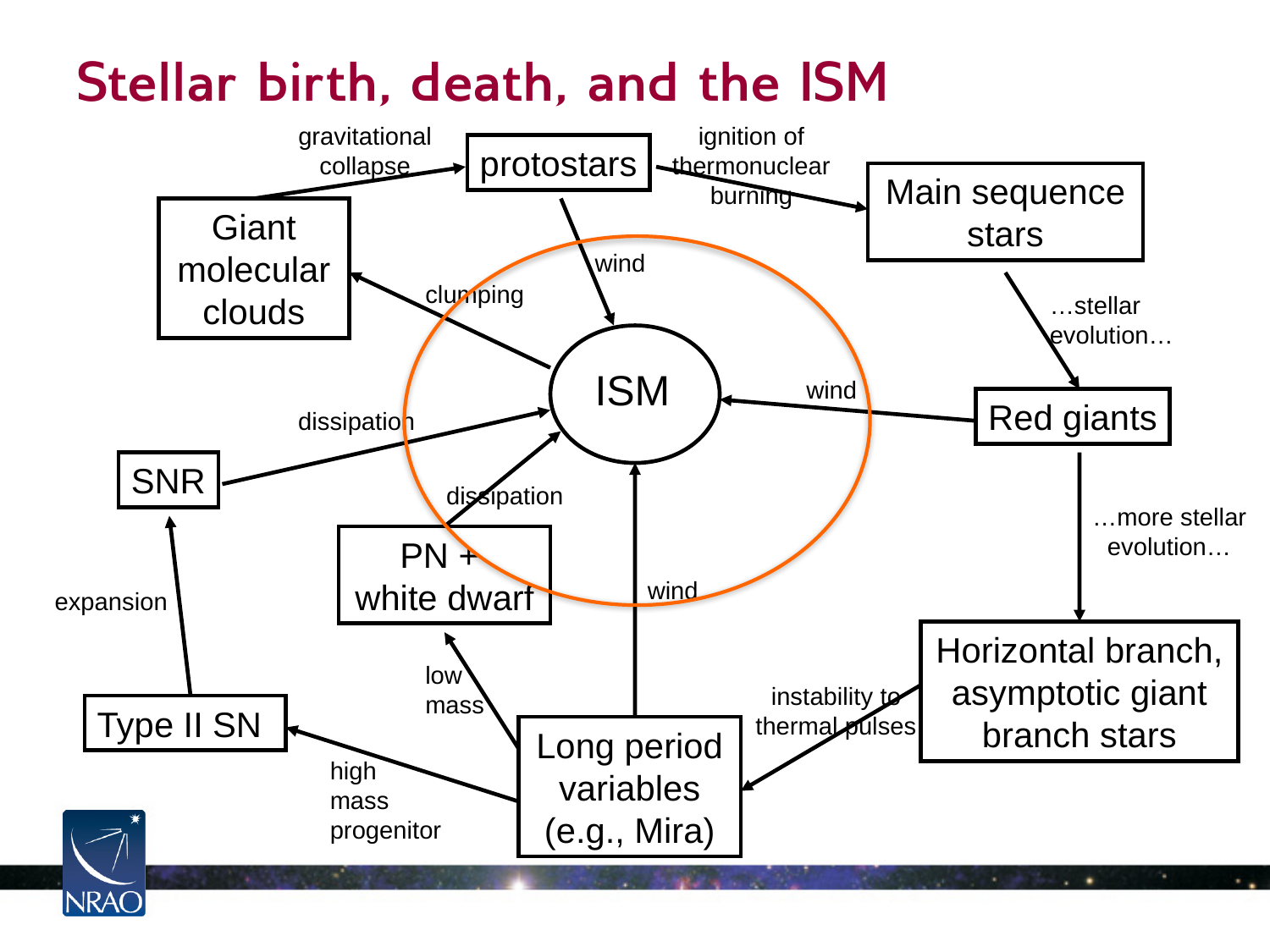

# Stellar birth, death, and the ISM
gravitational collapse
ignition of thermonuclear burning
protostars
Main sequence stars

Giant molecular clouds

wind

clumping

…stellar evolution…

ISM
wind
Red giants
dissipation

SNR

dissipation
…more stellar evolution…

PN +
white dwarf
wind
expansion
Horizontal branch, asymptotic giant branch stars

low mass
instability to thermal pulses

Type II SN
Long period variables (e.g., Mira)

high mass progenitor